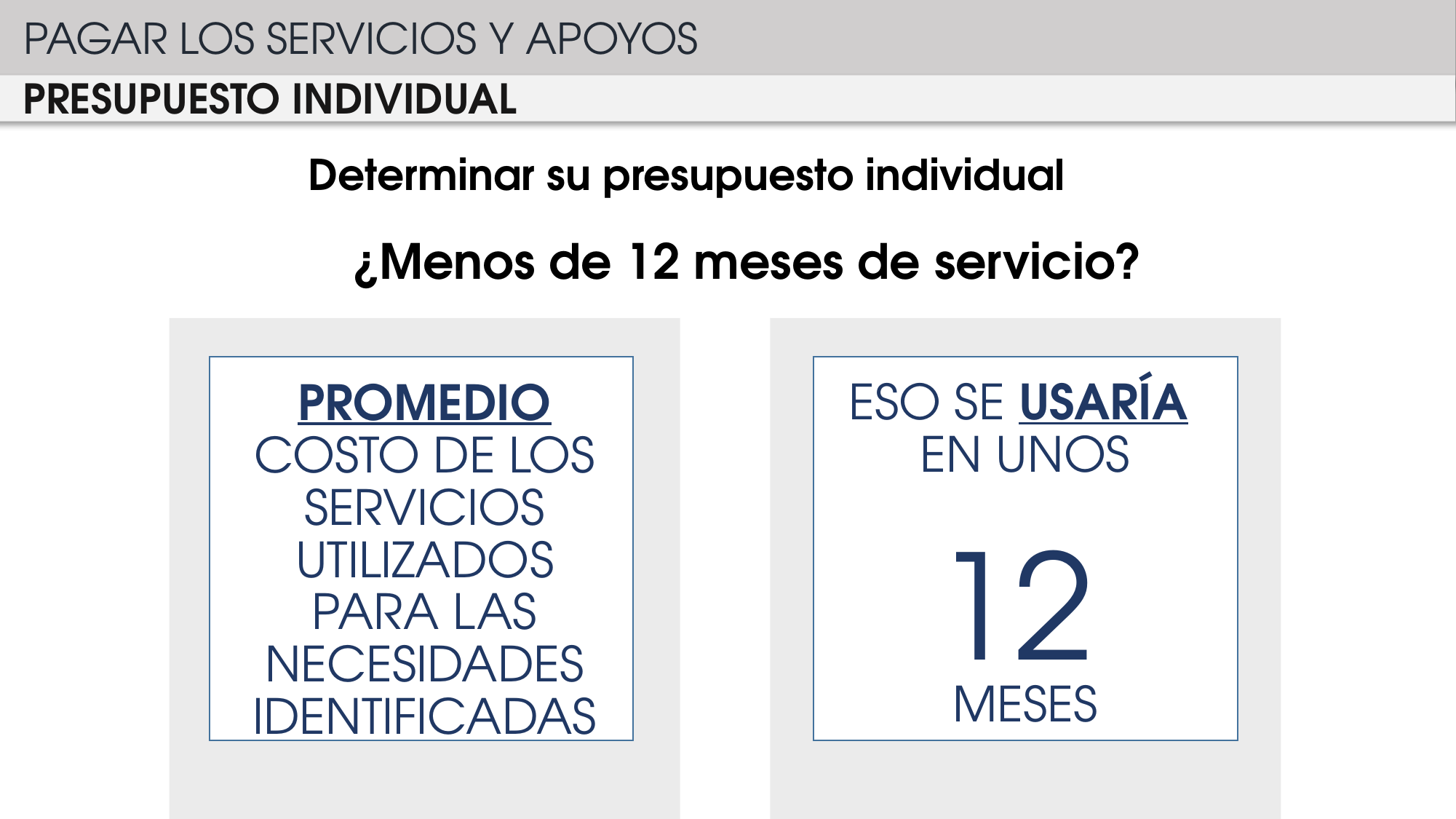

PAGAR LOS SERVICIOS Y APOYOS
PRESUPUESTO INDIVIDUAL
Determinar su presupuesto individual
¿Menos de 12 meses de servicio?

ESO SE USARÍA
EN UNOS
PROMEDIO COSTO DE LOS SERVICIOS UTILIZADOS PARA LAS NECESIDADES IDENTIFICADAS
12
MESES